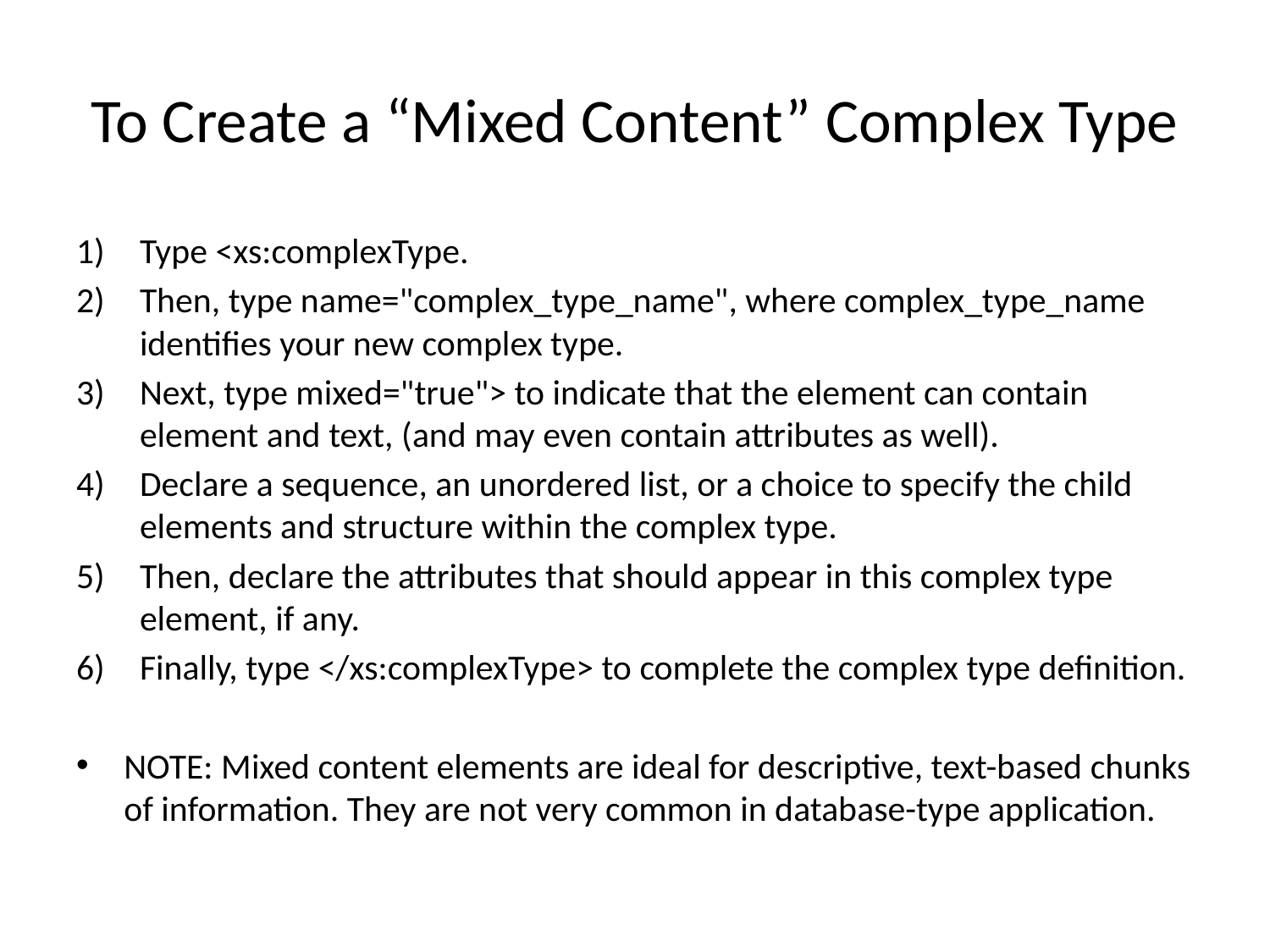

# To Create a “Mixed Content” Complex Type
Type <xs:complexType.
Then, type name="complex_type_name", where complex_type_name identifies your new complex type.
Next, type mixed="true"> to indicate that the element can contain element and text, (and may even contain attributes as well).
Declare a sequence, an unordered list, or a choice to specify the child elements and structure within the complex type.
Then, declare the attributes that should appear in this complex type element, if any.
Finally, type </xs:complexType> to complete the complex type definition.

NOTE: Mixed content elements are ideal for descriptive, text-based chunks of information. They are not very common in database-type application.